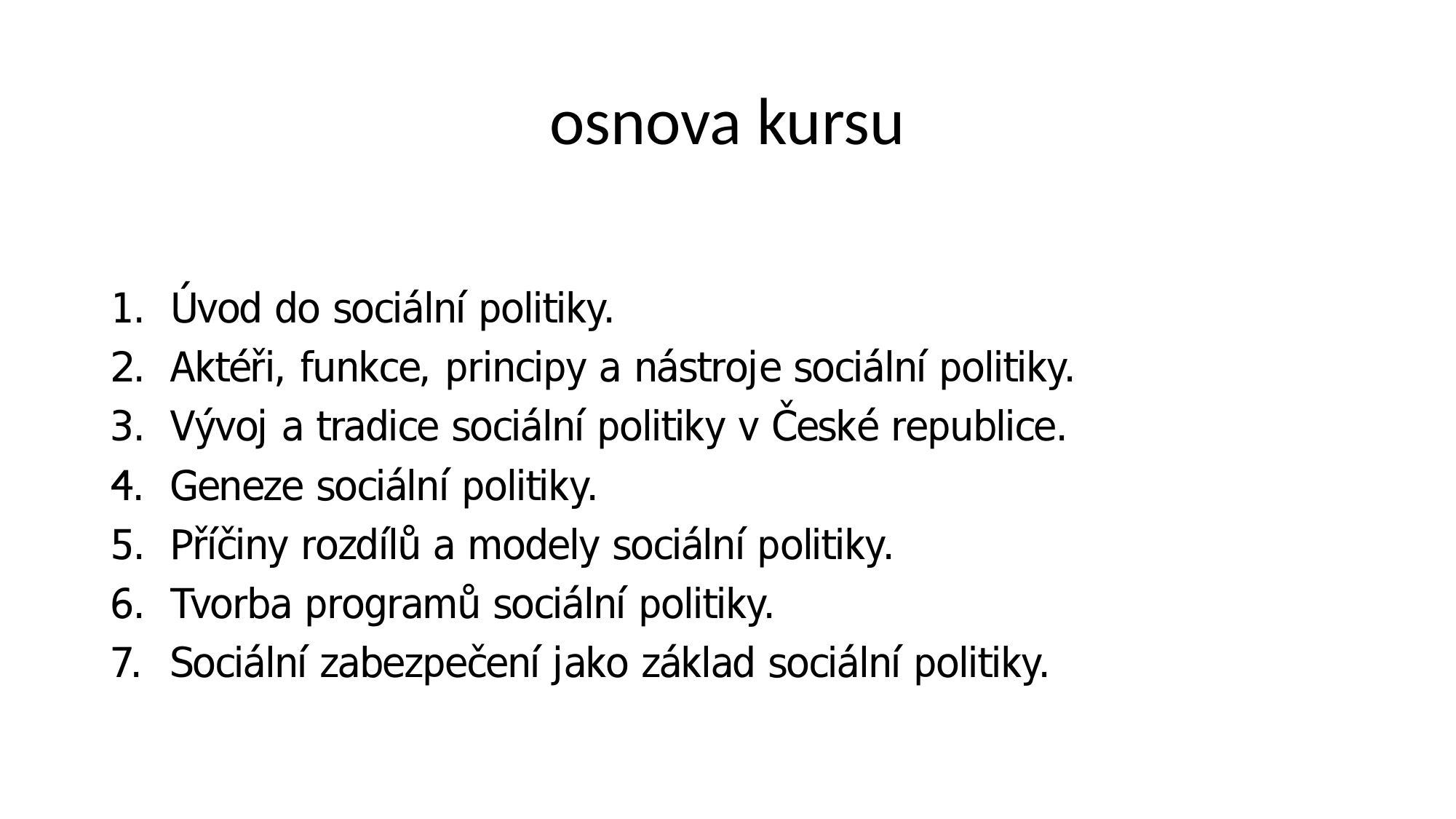

# osnova kursu

Úvod do sociální politiky.
Aktéři, funkce, principy a nástroje sociální politiky.
Vývoj a tradice sociální politiky v České republice.
Geneze sociální politiky.
Příčiny rozdílů a modely sociální politiky.
Tvorba programů sociální politiky.
Sociální zabezpečení jako základ sociální politiky.